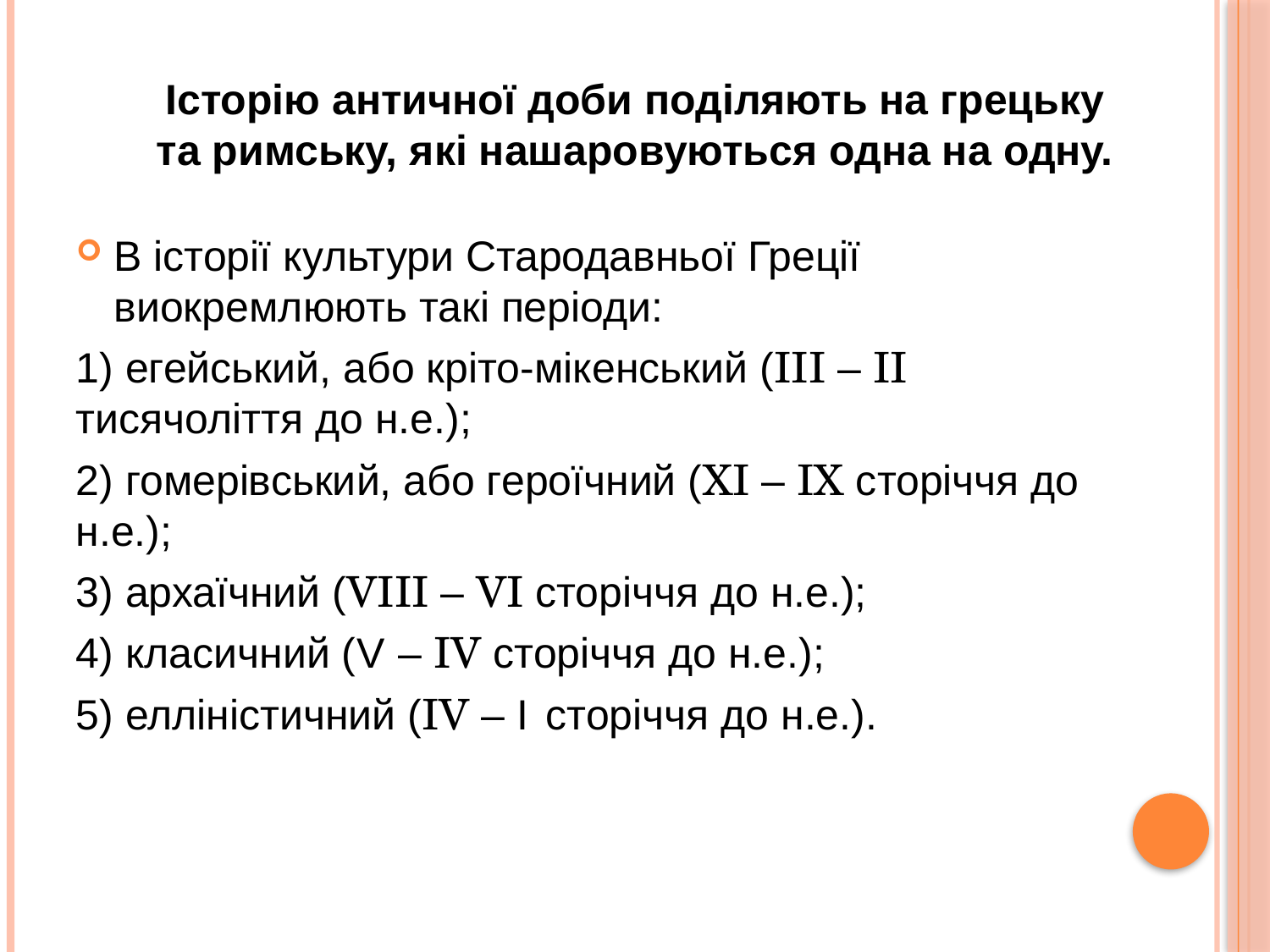

Історію античної доби поділяють на грецьку та римську, які нашаровуються одна на одну.
В історії культури Стародавньої Греції виокремлюють такі періоди:
1) егейський, або кріто-мікенський (III – II тисячоліття до н.е.);
2) гомерівський, або героїчний (XI – IX сторіччя до н.е.);
3) архаїчний (VIII – VI сторіччя до н.е.);
4) класичний (V – IV сторіччя до н.е.);
5) елліністичний (IV – I сторіччя до н.е.).